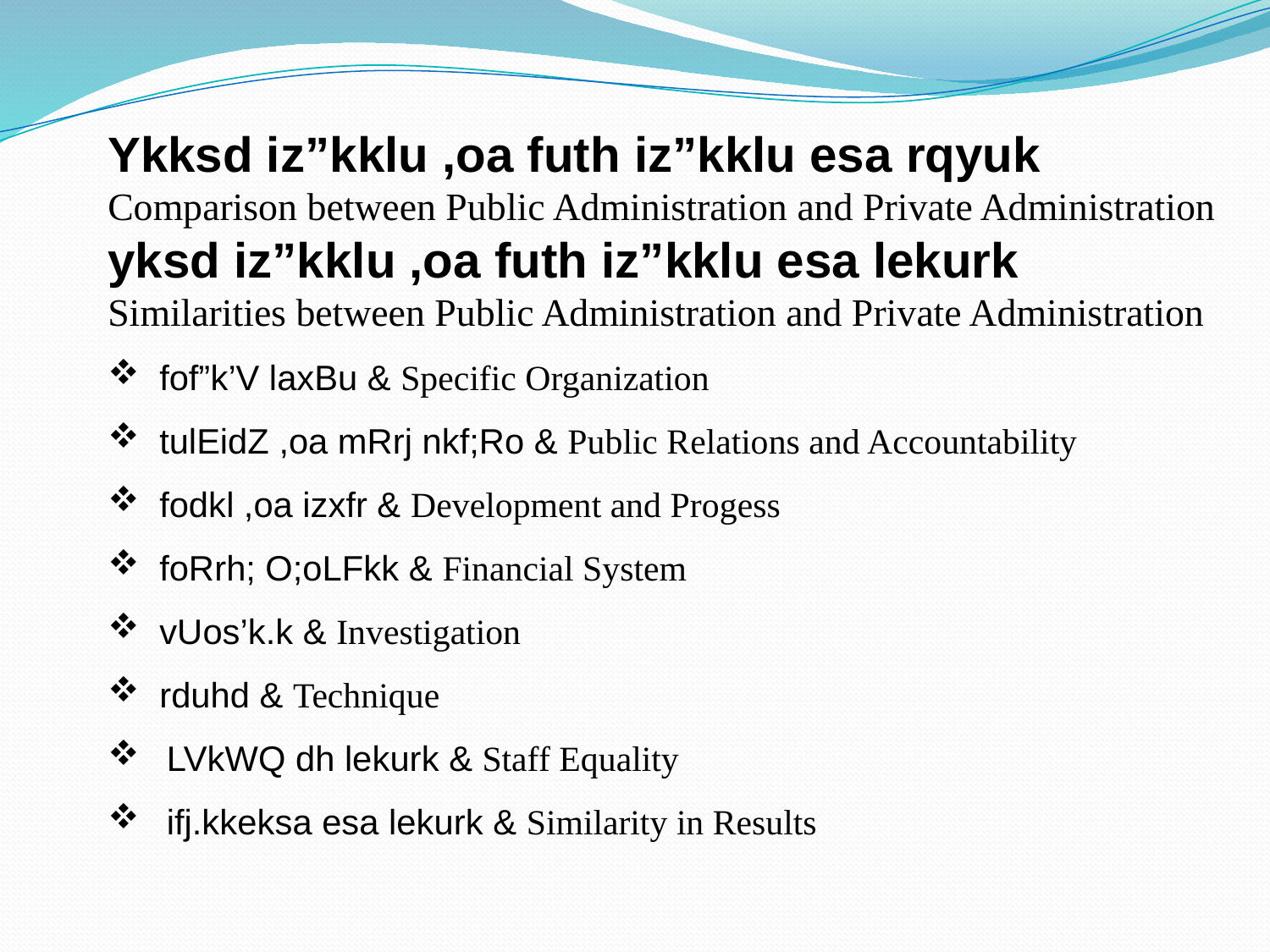

Ykksd iz”kklu ,oa futh iz”kklu esa rqyuk
Comparison between Public Administration and Private Administration
yksd iz”kklu ,oa futh iz”kklu esa lekurk
Similarities between Public Administration and Private Administration
  fof”k’V laxBu & Specific Organization
  tulEidZ ,oa mRrj nkf;Ro & Public Relations and Accountability
  fodkl ,oa izxfr & Development and Progess
  foRrh; O;oLFkk & Financial System
  vUos’k.k & Investigation
  rduhd & Technique
   LVkWQ dh lekurk & Staff Equality
   ifj.kkeksa esa lekurk & Similarity in Results